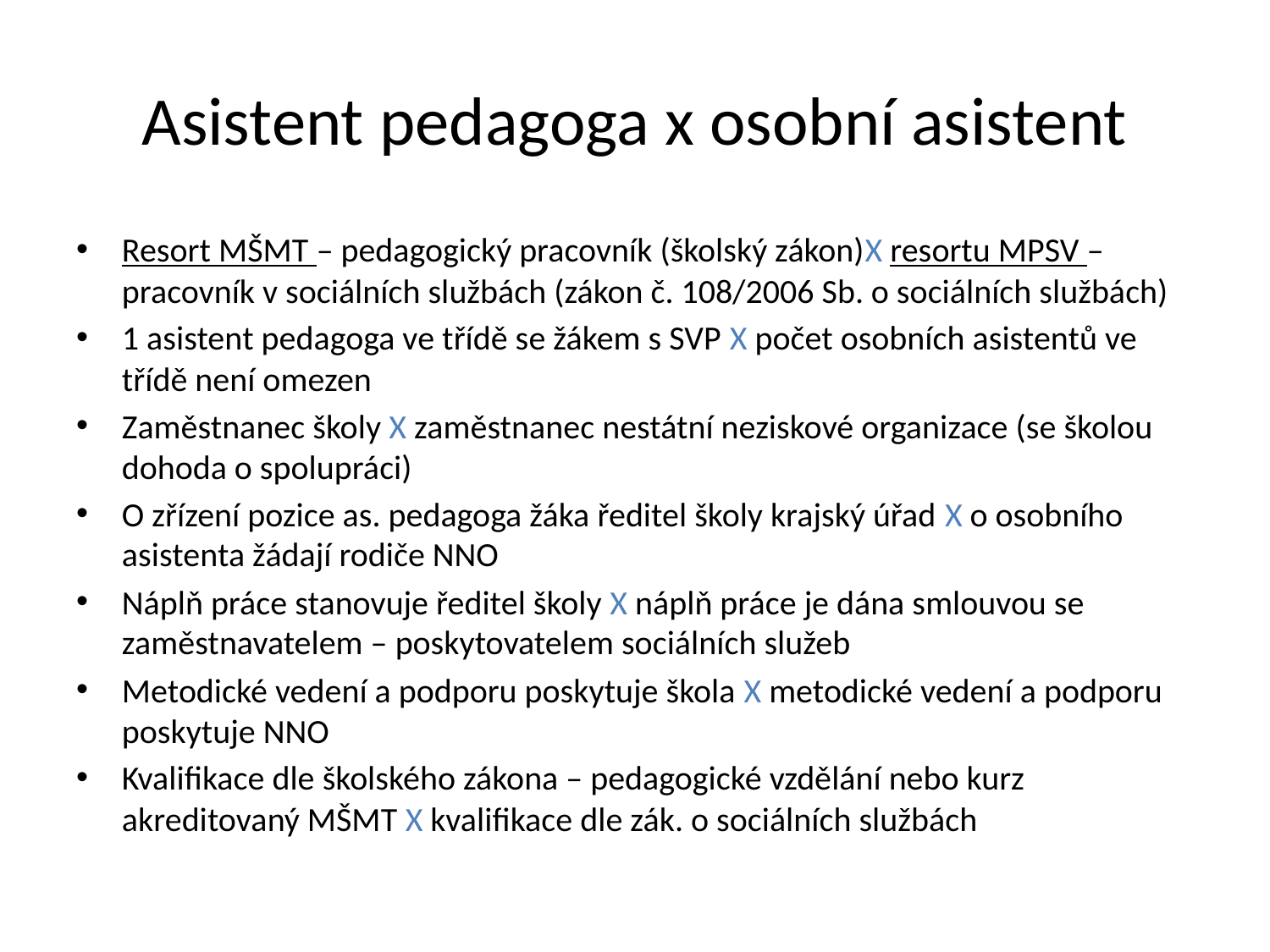

# Asistent pedagoga x osobní asistent
Resort MŠMT – pedagogický pracovník (školský zákon)X resortu MPSV – pracovník v sociálních službách (zákon č. 108/2006 Sb. o sociálních službách)
1 asistent pedagoga ve třídě se žákem s SVP X počet osobních asistentů ve třídě není omezen
Zaměstnanec školy X zaměstnanec nestátní neziskové organizace (se školou dohoda o spolupráci)
O zřízení pozice as. pedagoga žáka ředitel školy krajský úřad X o osobního asistenta žádají rodiče NNO
Náplň práce stanovuje ředitel školy X náplň práce je dána smlouvou se zaměstnavatelem – poskytovatelem sociálních služeb
Metodické vedení a podporu poskytuje škola X metodické vedení a podporu poskytuje NNO
Kvalifikace dle školského zákona – pedagogické vzdělání nebo kurz akreditovaný MŠMT X kvalifikace dle zák. o sociálních službách